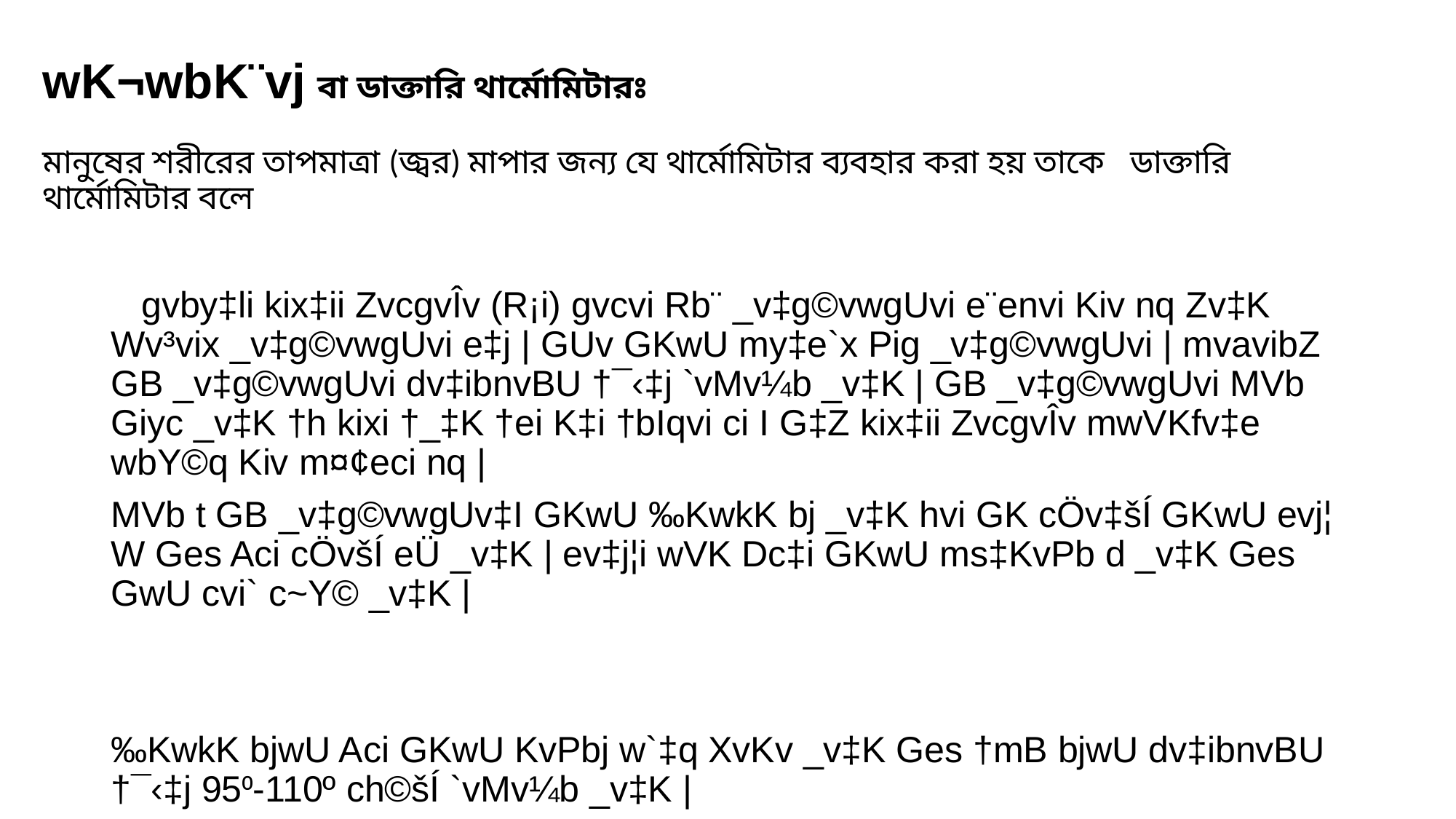

# wK¬wbK¨vj বা ডাক্তারি থার্মোমিটারঃ মানুষের শরীরের তাপমাত্রা (জ্বর) মাপার জন্য যে থার্মোমিটার ব্যবহার করা হয় তাকে   ডাক্তারি থার্মোমিটার বলে
   gvby‡li kix‡ii ZvcgvÎv (R¡i) gvcvi Rb¨ _v‡g©vwgUvi e¨envi Kiv nq Zv‡K Wv³vix _v‡g©vwgUvi e‡j | GUv GKwU my‡e`x Pig _v‡g©vwgUvi | mvavibZ GB _v‡g©vwgUvi dv‡ibnvBU †¯‹‡j `vMv¼b _v‡K | GB _v‡g©vwgUvi MVb Giyc _v‡K †h kixi †_‡K †ei K‡i †bIqvi ci I G‡Z kix‡ii ZvcgvÎv mwVKfv‡e wbY©q Kiv m¤¢eci nq |
MVb t GB _v‡g©vwgUv‡I GKwU ‰KwkK bj _v‡K hvi GK cÖv‡šÍ GKwU evj¦ W Ges Aci cÖvšÍ eÜ _v‡K | ev‡j¦i wVK Dc‡i GKwU ms‡KvPb d _v‡K Ges GwU cvi` c~Y© _v‡K |

‰KwkK bjwU Aci GKwU KvPbj w`‡q XvKv _v‡K Ges †mB bjwU dv‡ibnvBU †¯‹‡j 95º-110º ch©šÍ `vMv¼b _v‡K |